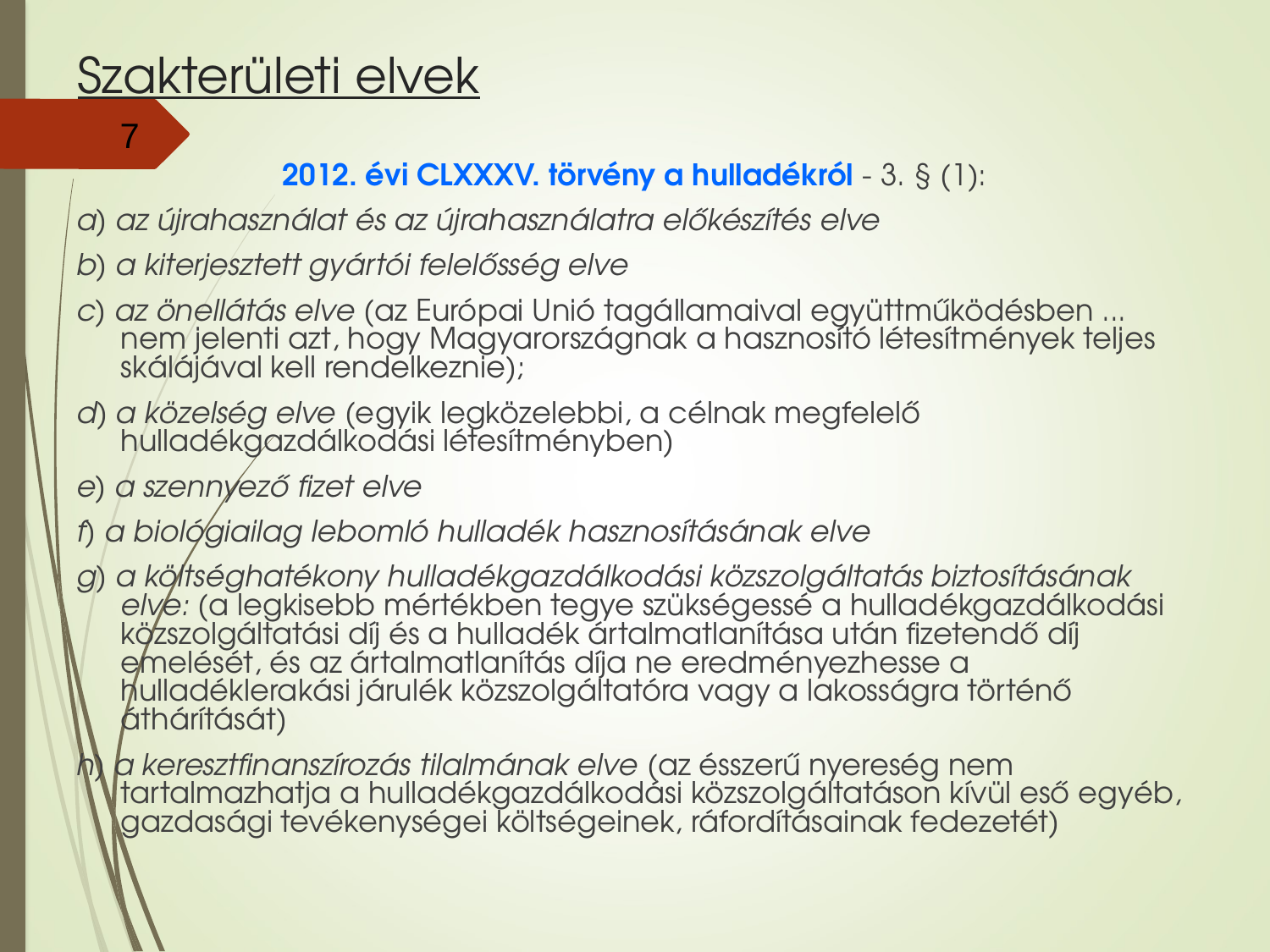

# Szakterületi elvek
7
2012. évi CLXXXV. törvény a hulladékról - 3. § (1):
a) az újrahasználat és az újrahasználatra előkészítés elve
b) a kiterjesztett gyártói felelősség elve
c) az önellátás elve (az Európai Unió tagállamaival együttműködésben ... nem jelenti azt, hogy Magyarországnak a hasznosító létesítmények teljes skálájával kell rendelkeznie);
d) a közelség elve (egyik legközelebbi, a célnak megfelelő hulladékgazdálkodási létesítményben)
e) a szennyező fizet elve
f) a biológiailag lebomló hulladék hasznosításának elve
g) a költséghatékony hulladékgazdálkodási közszolgáltatás biztosításának elve: (a legkisebb mértékben tegye szükségessé a hulladékgazdálkodási közszolgáltatási díj és a hulladék ártalmatlanítása után fizetendő díj emelését, és az ártalmatlanítás díja ne eredményezhesse a hulladéklerakási járulék közszolgáltatóra vagy a lakosságra történő áthárítását)
h) a keresztfinanszírozás tilalmának elve (az ésszerű nyereség nem tartalmazhatja a hulladékgazdálkodási közszolgáltatáson kívül eső egyéb, gazdasági tevékenységei költségeinek, ráfordításainak fedezetét)